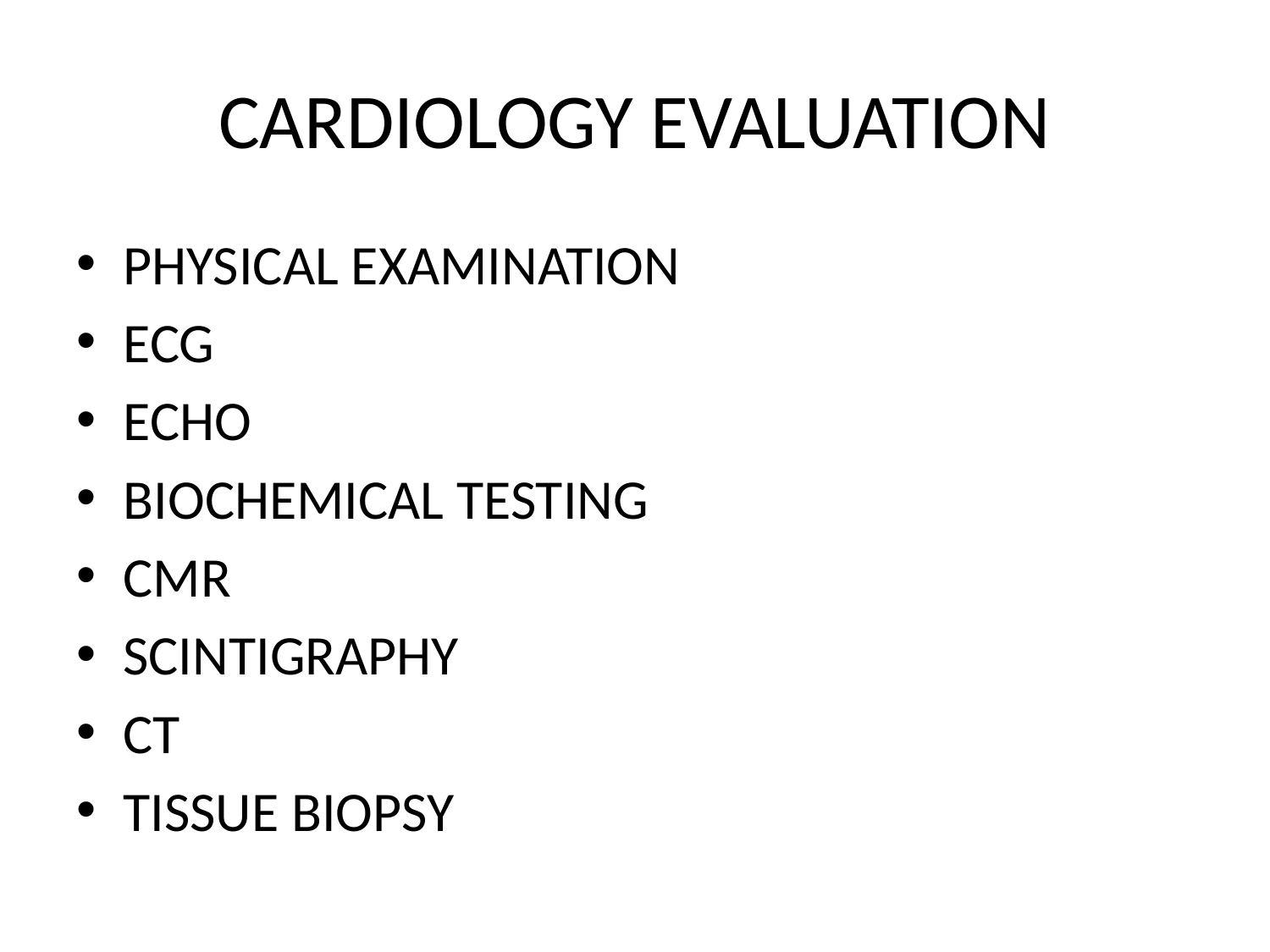

# CARDIOLOGY EVALUATION
PHYSICAL EXAMINATION
ECG
ECHO
BIOCHEMICAL TESTING
CMR
SCINTIGRAPHY
CT
TISSUE BIOPSY